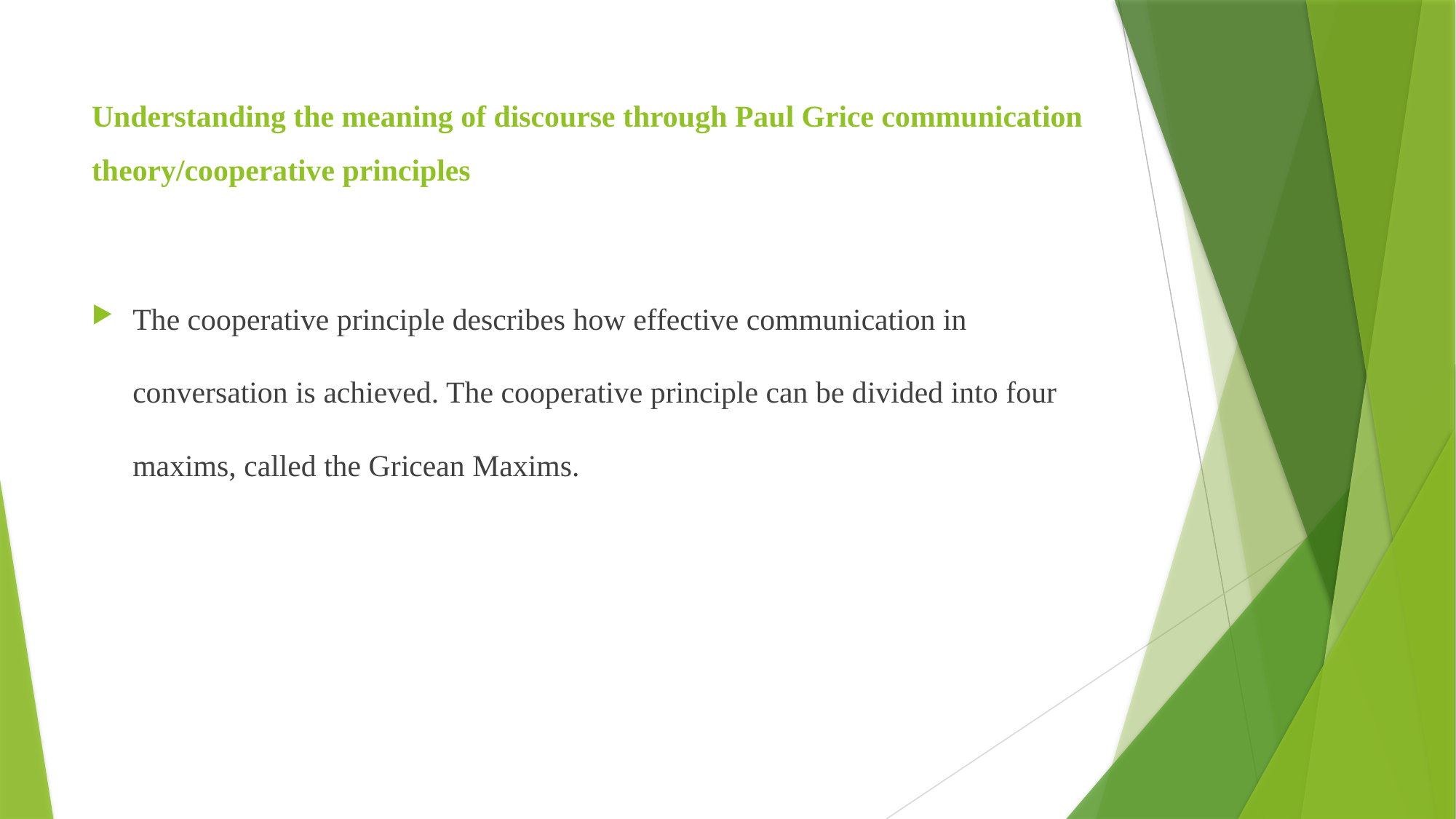

# Understanding the meaning of discourse through Paul Grice communication theory/cooperative principles
The cooperative principle describes how effective communication in conversation is achieved. The cooperative principle can be divided into four maxims, called the Gricean Maxims.